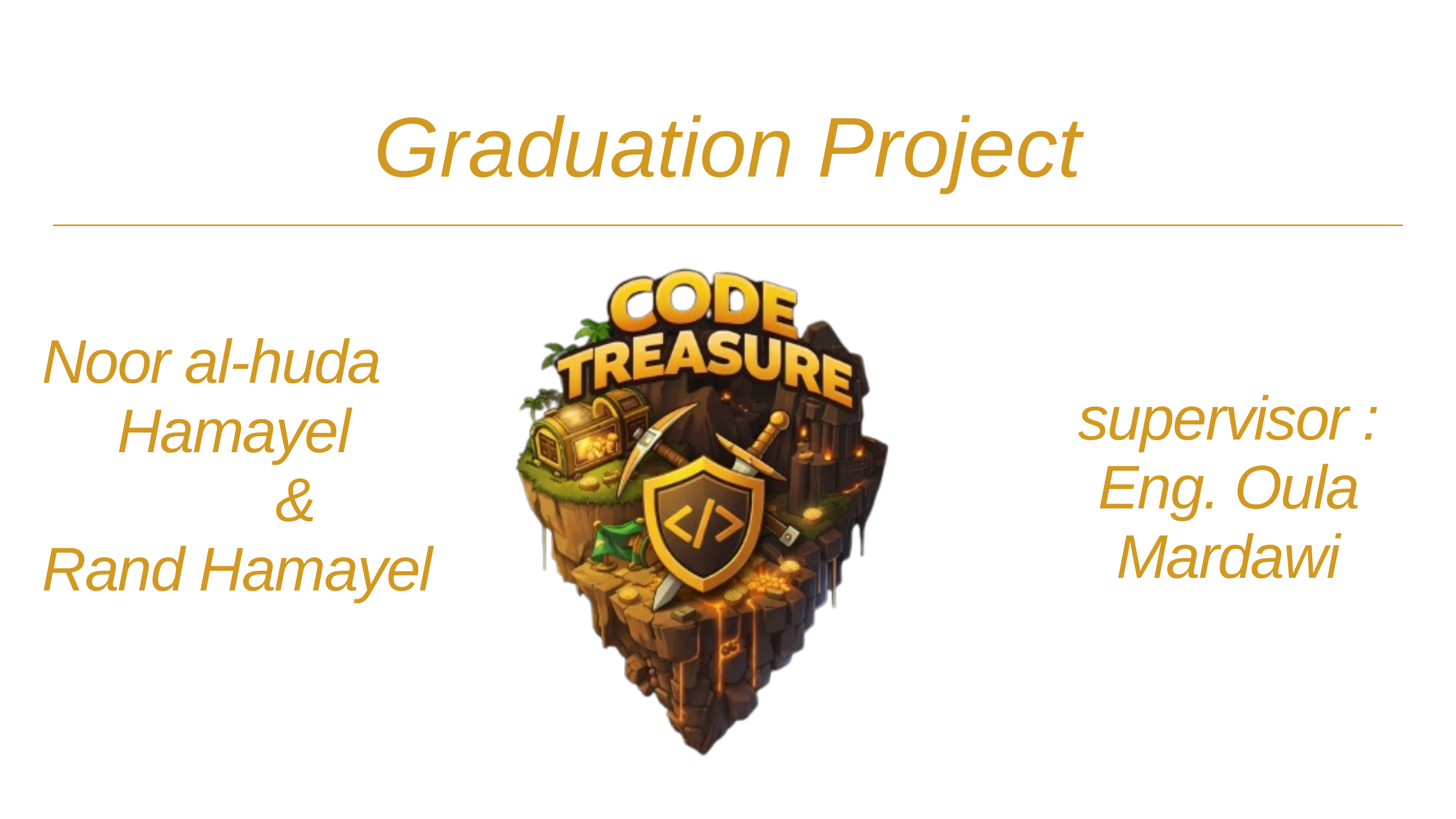

Graduation Project

Noor al-huda     Hamayel
                &
 Rand Hamayel

supervisor : Eng. Oula Mardawi